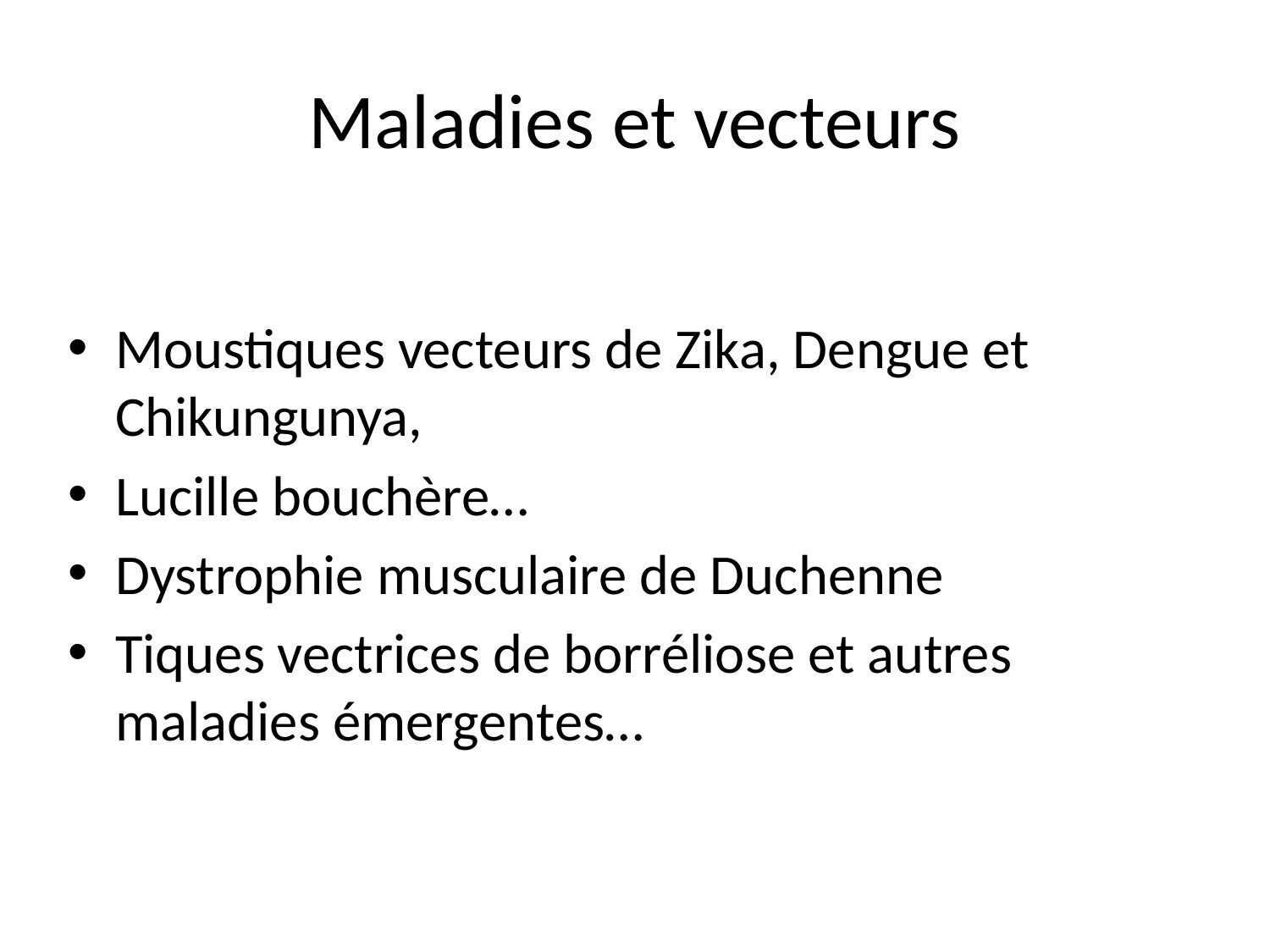

# Maladies et vecteurs
Moustiques vecteurs de Zika, Dengue et Chikungunya,
Lucille bouchère…
Dystrophie musculaire de Duchenne
Tiques vectrices de borréliose et autres maladies émergentes…